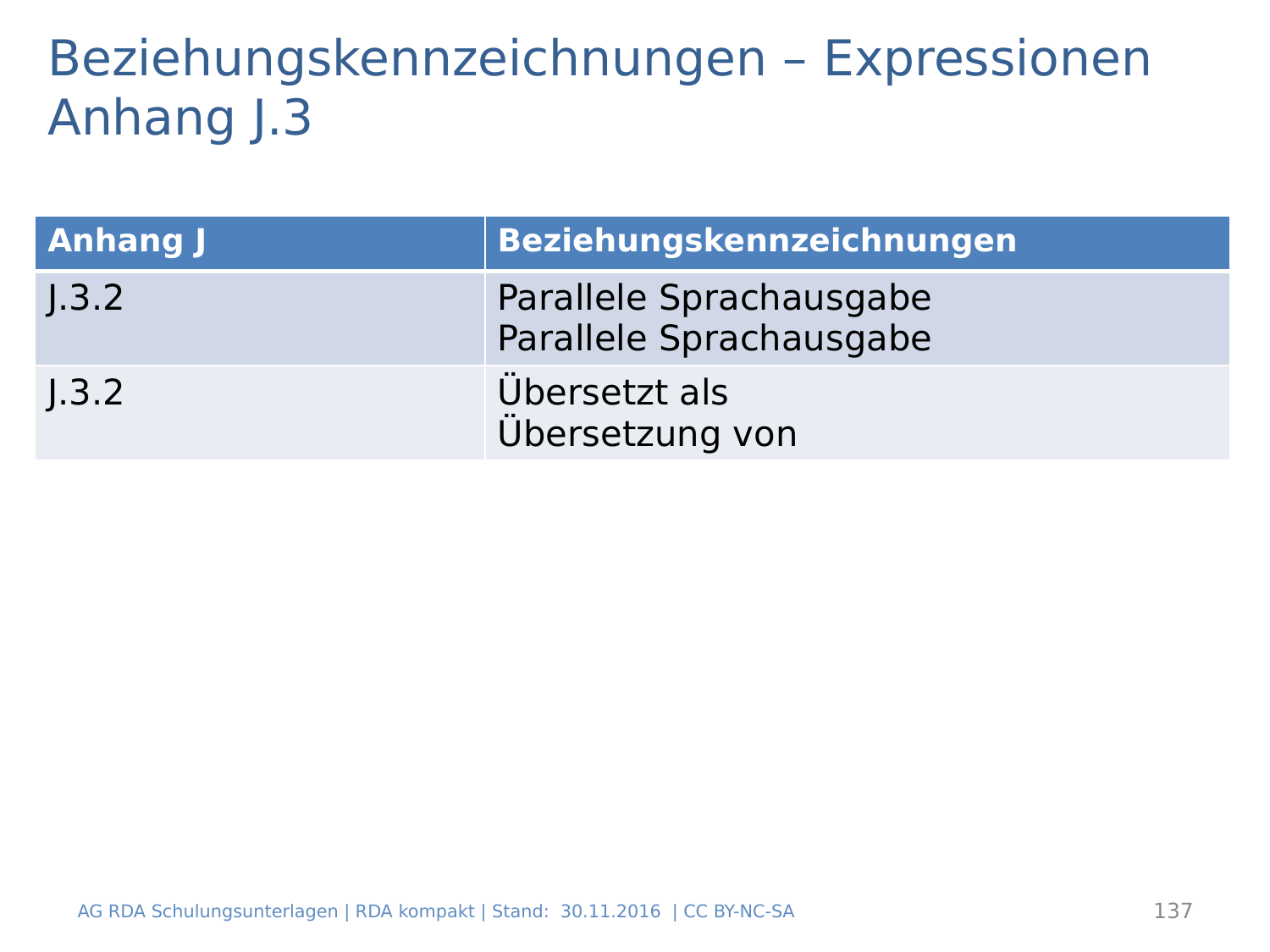

# Beziehungskennzeichnungen – Expressionen Anhang J.3
| Anhang J | Beziehungskennzeichnungen |
| --- | --- |
| J.3.2 | Parallele Sprachausgabe Parallele Sprachausgabe |
| J.3.2 | Übersetzt als Übersetzung von |
AG RDA Schulungsunterlagen | RDA kompakt | Stand:  30.11.2016  | CC BY-NC-SA
137